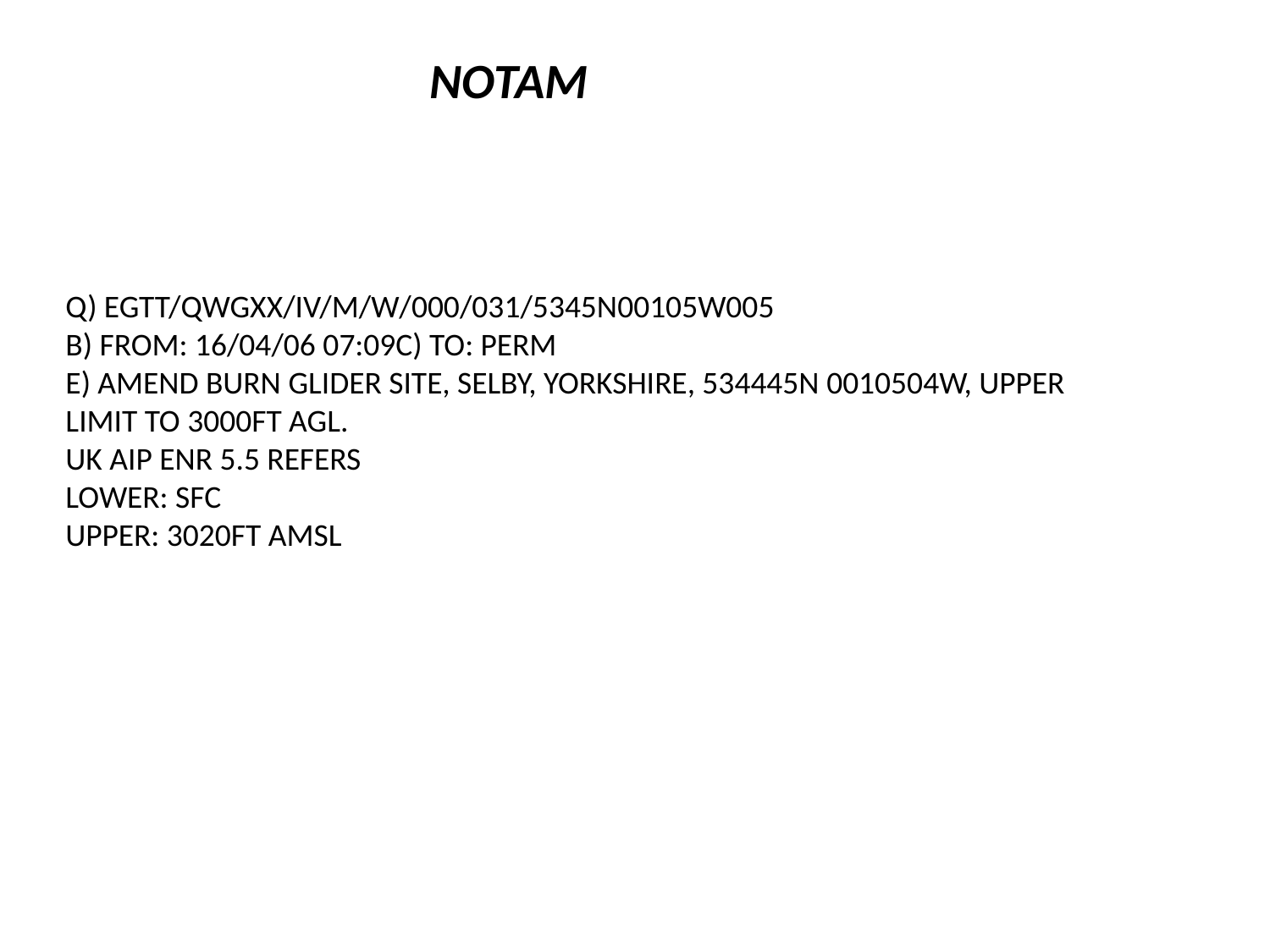

NOTAM
Q) EGTT/QWGXX/IV/M/W/000/031/5345N00105W005
B) FROM: 16/04/06 07:09C) TO: PERM
E) AMEND BURN GLIDER SITE, SELBY, YORKSHIRE, 534445N 0010504W, UPPER
LIMIT TO 3000FT AGL.
UK AIP ENR 5.5 REFERS
LOWER: SFC
UPPER: 3020FT AMSL